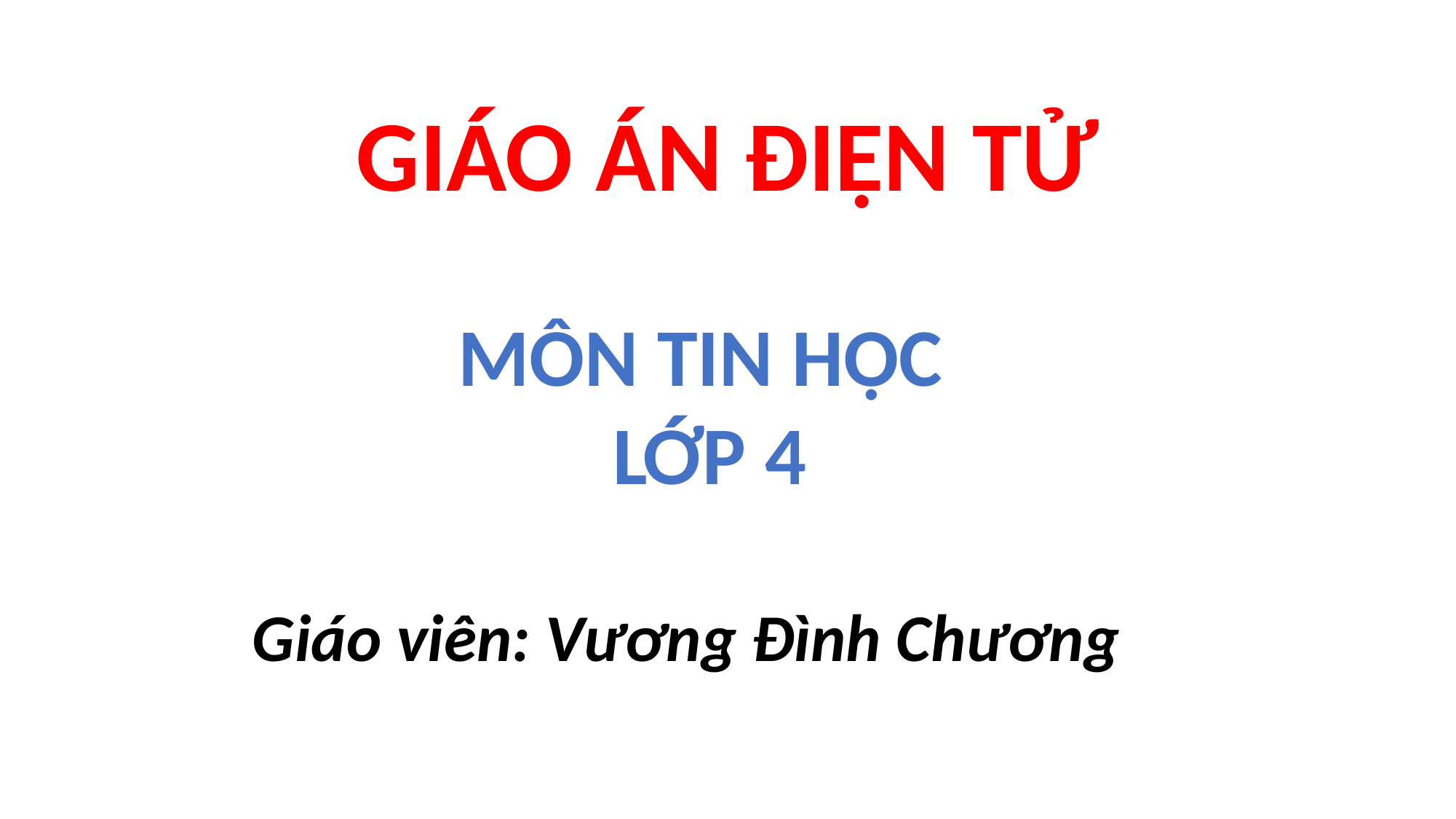

GIÁO ÁN ĐIỆN TỬ
MÔN TIN HỌC
LỚP 4
Giáo viên: Vương Đình Chương